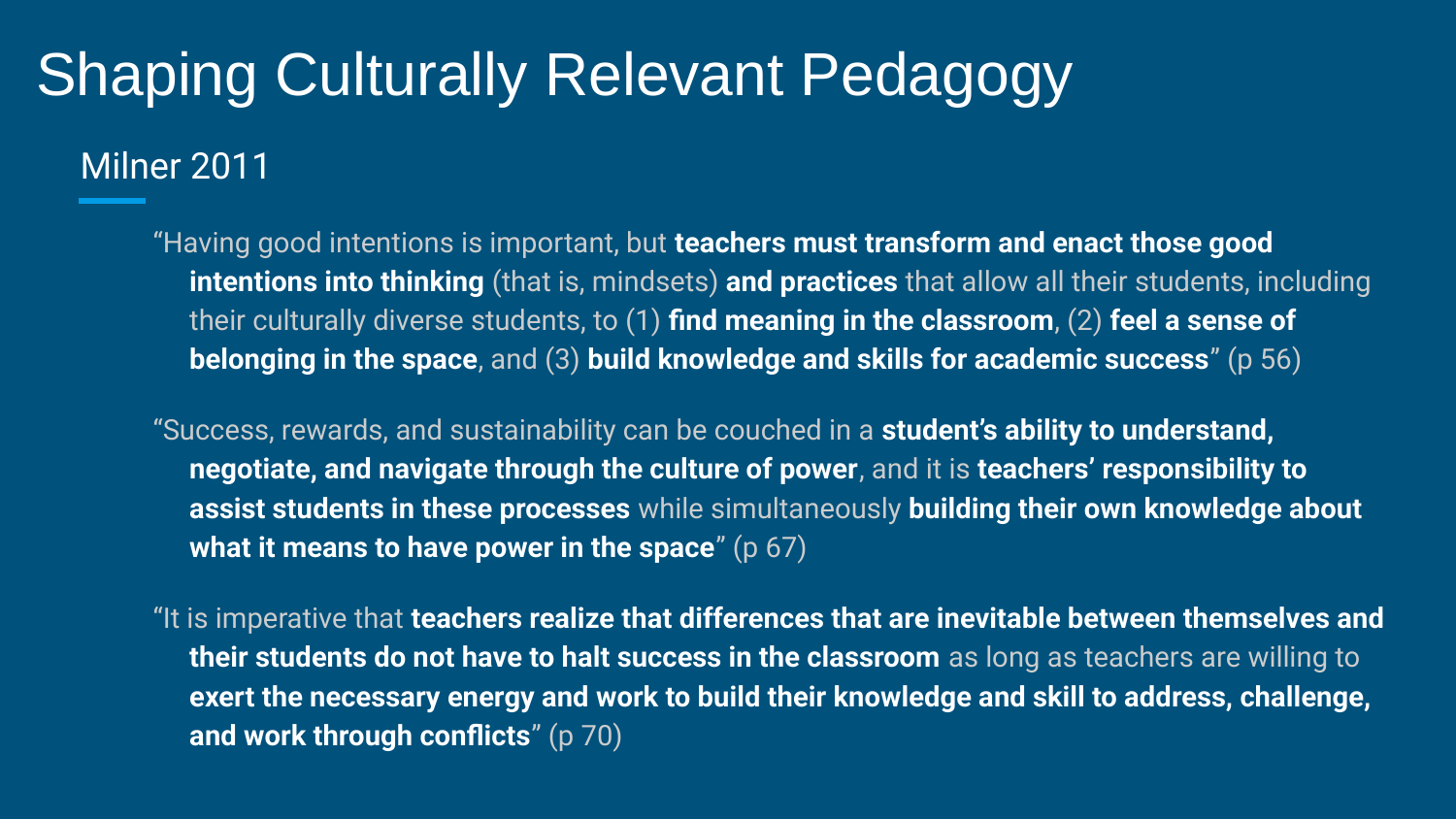

# Shaping Culturally Relevant Pedagogy
Milner 2011
“Having good intentions is important, but teachers must transform and enact those good intentions into thinking (that is, mindsets) and practices that allow all their students, including their culturally diverse students, to (1) find meaning in the classroom, (2) feel a sense of belonging in the space, and (3) build knowledge and skills for academic success” (p 56)
“Success, rewards, and sustainability can be couched in a student’s ability to understand, negotiate, and navigate through the culture of power, and it is teachers’ responsibility to assist students in these processes while simultaneously building their own knowledge about what it means to have power in the space” (p 67)
“It is imperative that teachers realize that differences that are inevitable between themselves and their students do not have to halt success in the classroom as long as teachers are willing to exert the necessary energy and work to build their knowledge and skill to address, challenge, and work through conflicts” (p 70)